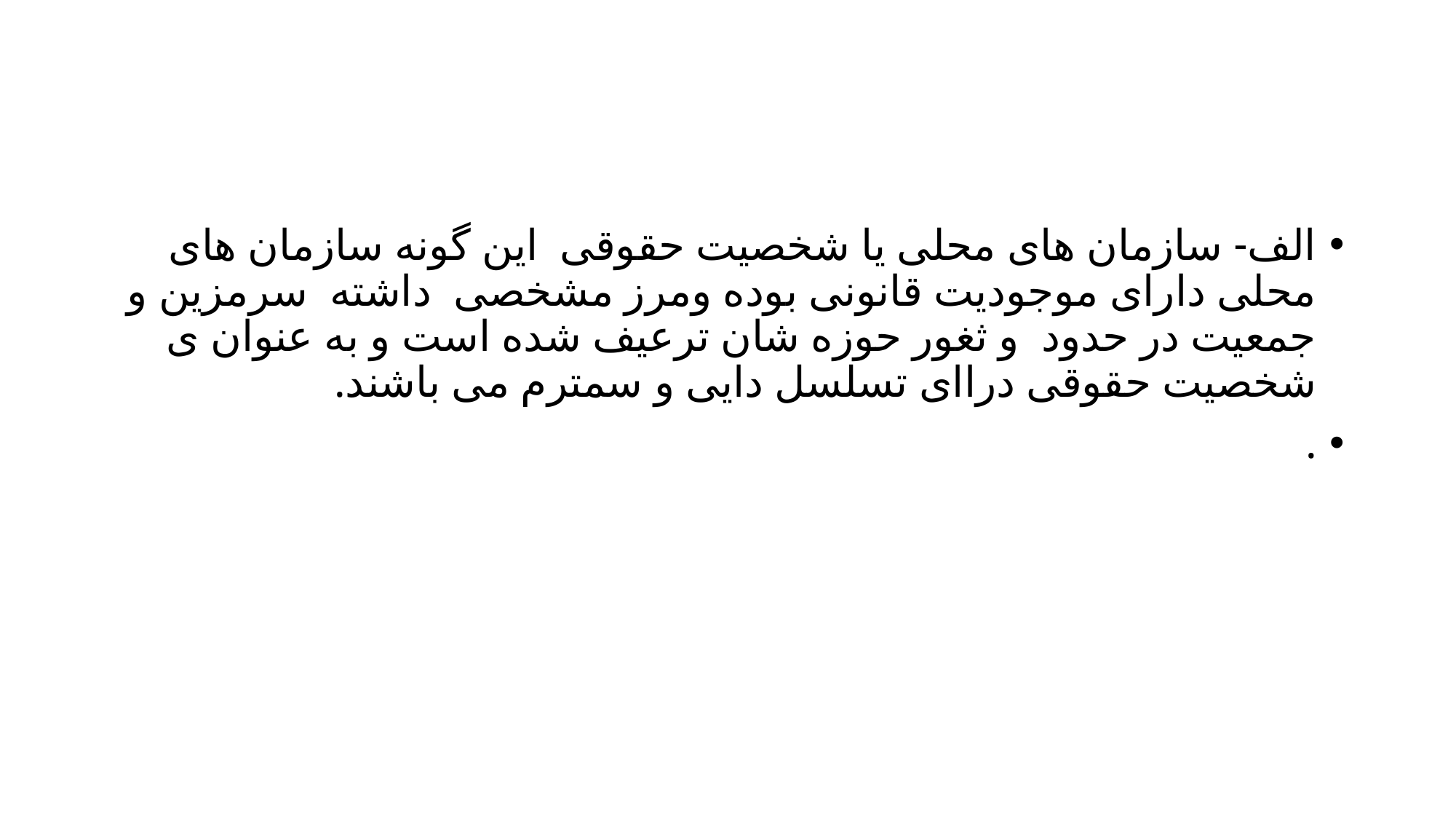

#
الف- سازمان های محلی یا شخصیت حقوقی  این گونه سازمان های محلی دارای موجودیت قانونی بوده ومرز مشخصی  داشته  سرمزین و جمعیت در حدود  و ثغور حوزه شان ترعیف شده است و به عنوان ی شخصیت حقوقی دراای تسلسل دایی و سمترم می باشند.
.